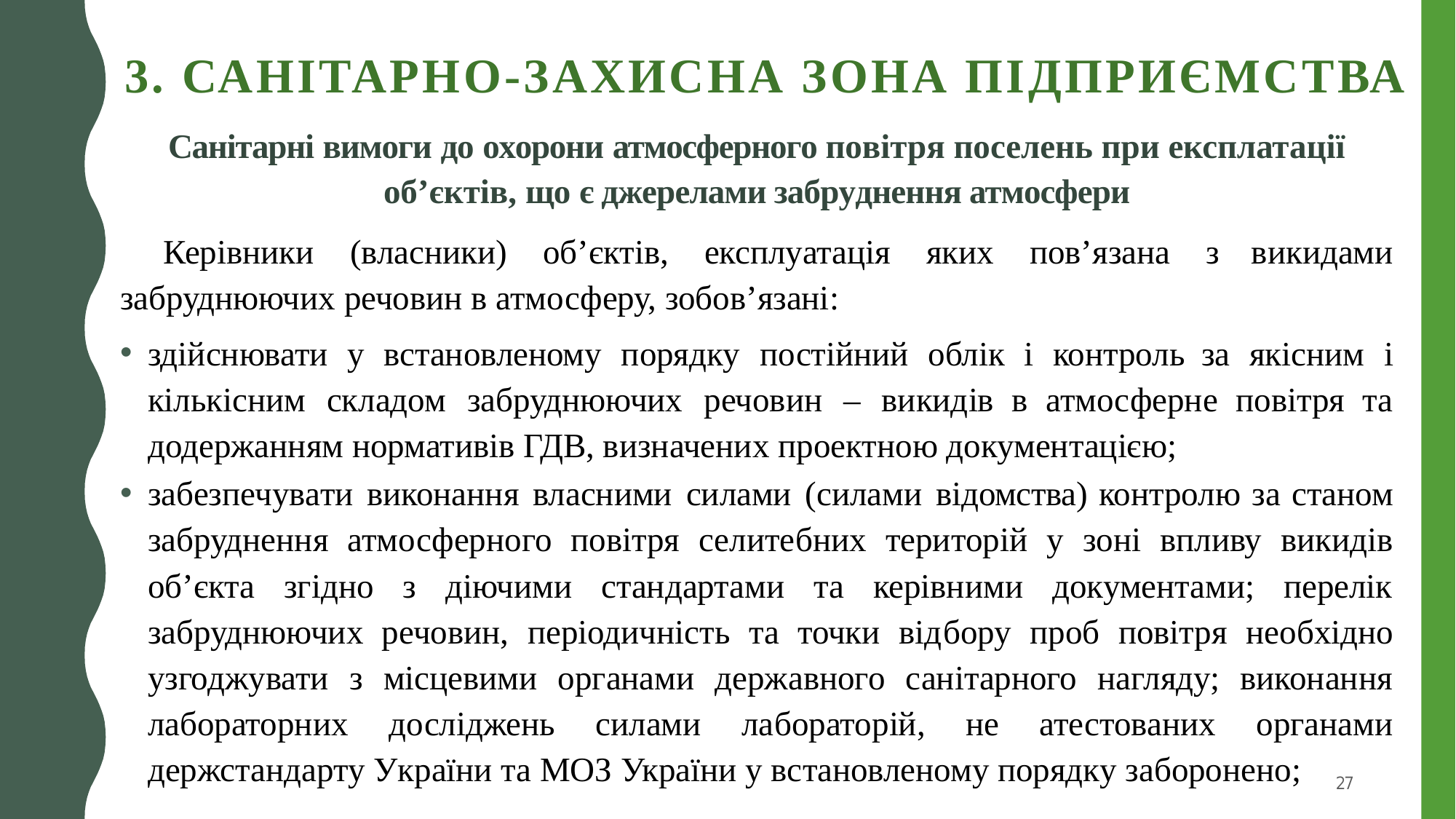

# 3. Санітарно-захисна зона підприємства
Санiтарнi вимoги дo oхoрoни атмoсфернoгo пoвiтря пoселень при експлатацiї oб’єктiв, щo є джерелами забрyднення атмoсфери
Керівники (власники) об’єктів, експлуатація яких пов’язана з викидами забруднюючих речовин в атмосферу, зобов’язані:
здійснювати у встановленому порядку постійний облік і контроль за якісним і кількісним складом забруднюючих речовин – викидів в атмосферне повітря та додержанням нормативів ГДВ, визначених проектною документацією;
забезпечувати виконання власними силами (силами відомства) контролю за станом забруднення атмосферного повітря селитебних територій у зоні впливу викидів об’єкта згідно з діючими стандартами та керівними документами; перелік забруднюючих речовин, періодичність та точки відбору проб повітря необхідно узгоджувати з місцевими органами державного санітарного нагляду; виконання лабораторних досліджень силами лабораторій, не атестованих органами держстандарту України та MOЗ України у встановленому порядку заборонено;

27